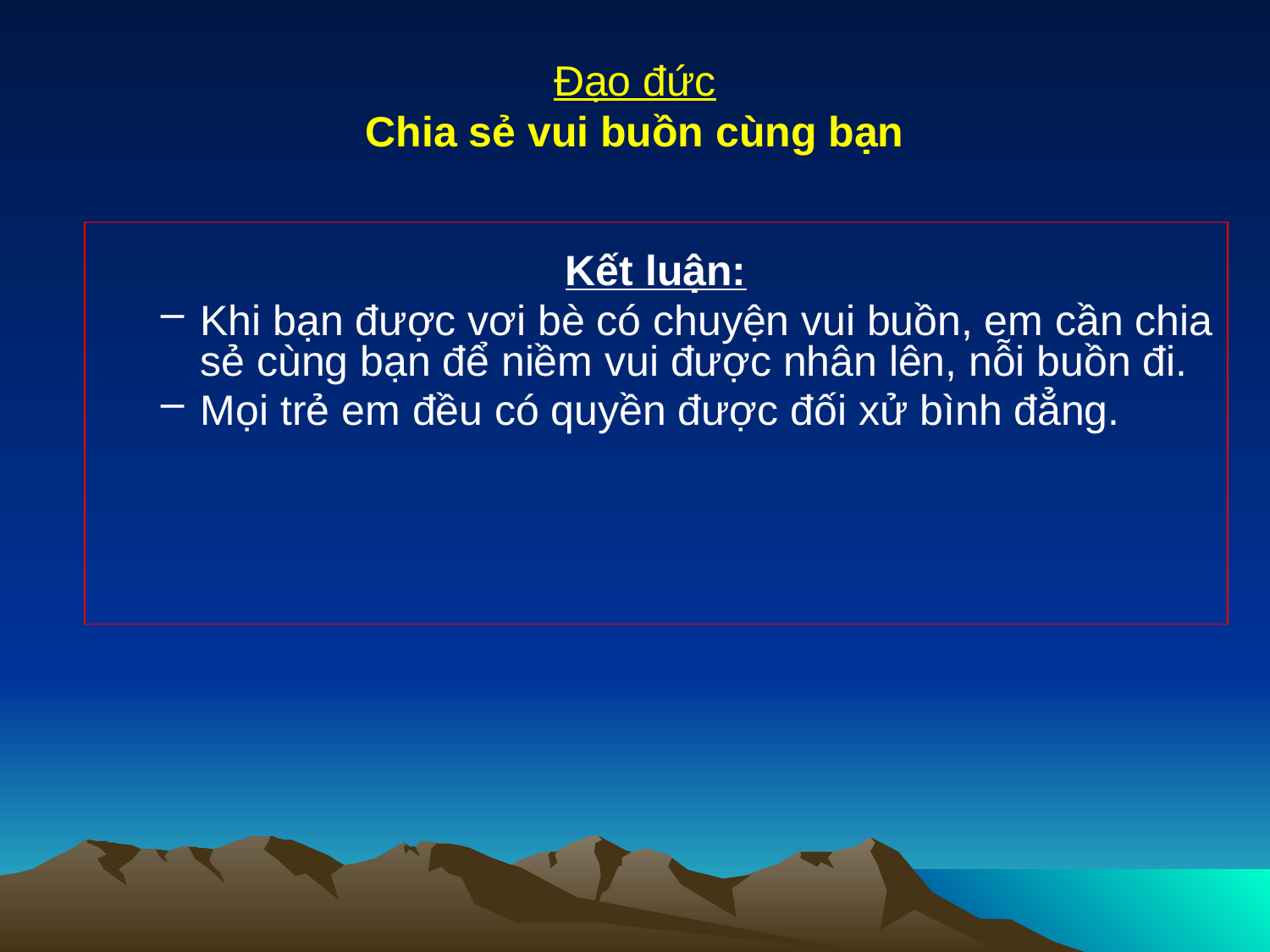

Đạo đức
Chia sẻ vui buồn cùng bạn
Kết luận:
Khi bạn được vơi bè có chuyện vui buồn, em cần chia sẻ cùng bạn để niềm vui được nhân lên, nỗi buồn đi.
Mọi trẻ em đều có quyền được đối xử bình đẳng.